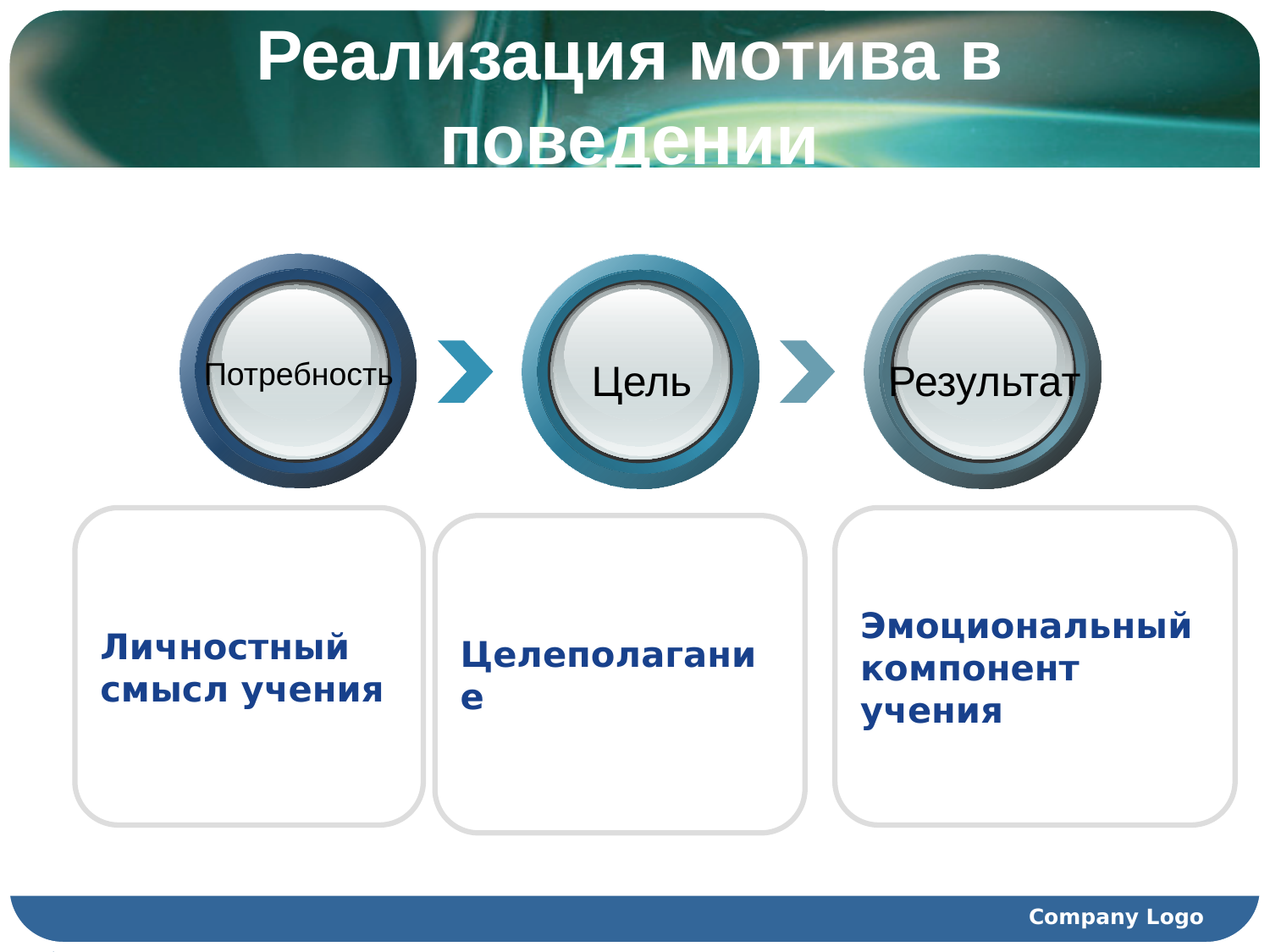

# Реализация мотива в поведении

Потребность
Цель
Результат
Личностный смысл учения
Эмоциональный компонент учения
Целеполагание
Company Logo